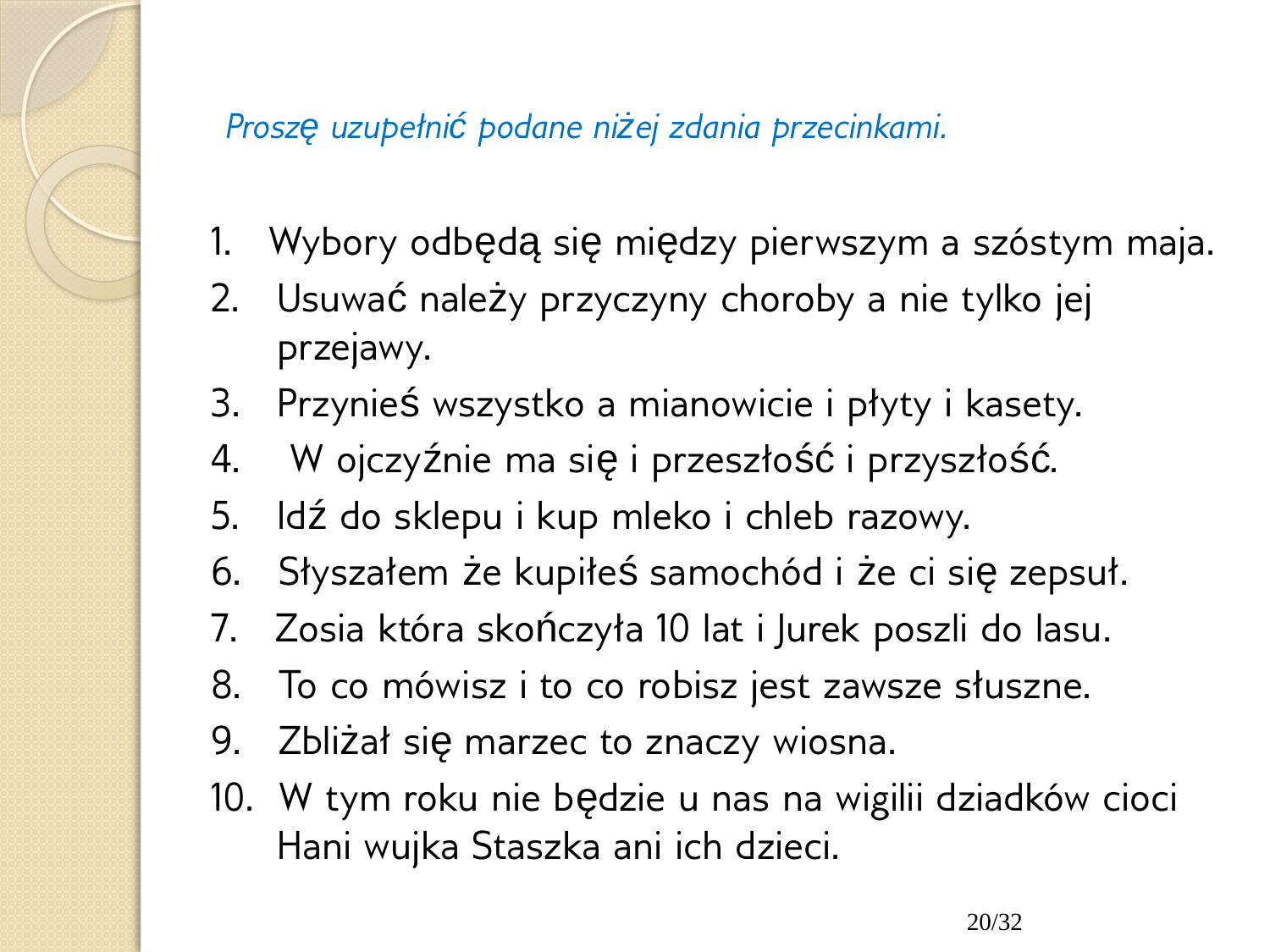

# Proszę uzupełnić podane niżej zdania przecinkami.
1.   Wybory odbędą się między pierwszym a szóstym maja.
2.   Usuwać należy przyczyny choroby a nie tylko jej przejawy.
3.   Przynieś wszystko a mianowicie i płyty i kasety.
4.    W ojczyźnie ma się i przeszłość i przyszłość.
5.   Idź do sklepu i kup mleko i chleb razowy.
6.   Słyszałem że kupiłeś samochód i że ci się zepsuł.
7.   Zosia która skończyła 10 lat i Jurek poszli do lasu.
8.   To co mówisz i to co robisz jest zawsze słuszne.
9.   Zbliżał się marzec to znaczy wiosna.
10.  W tym roku nie będzie u nas na wigilii dziadków cioci Hani wujka Staszka ani ich dzieci.
20/32